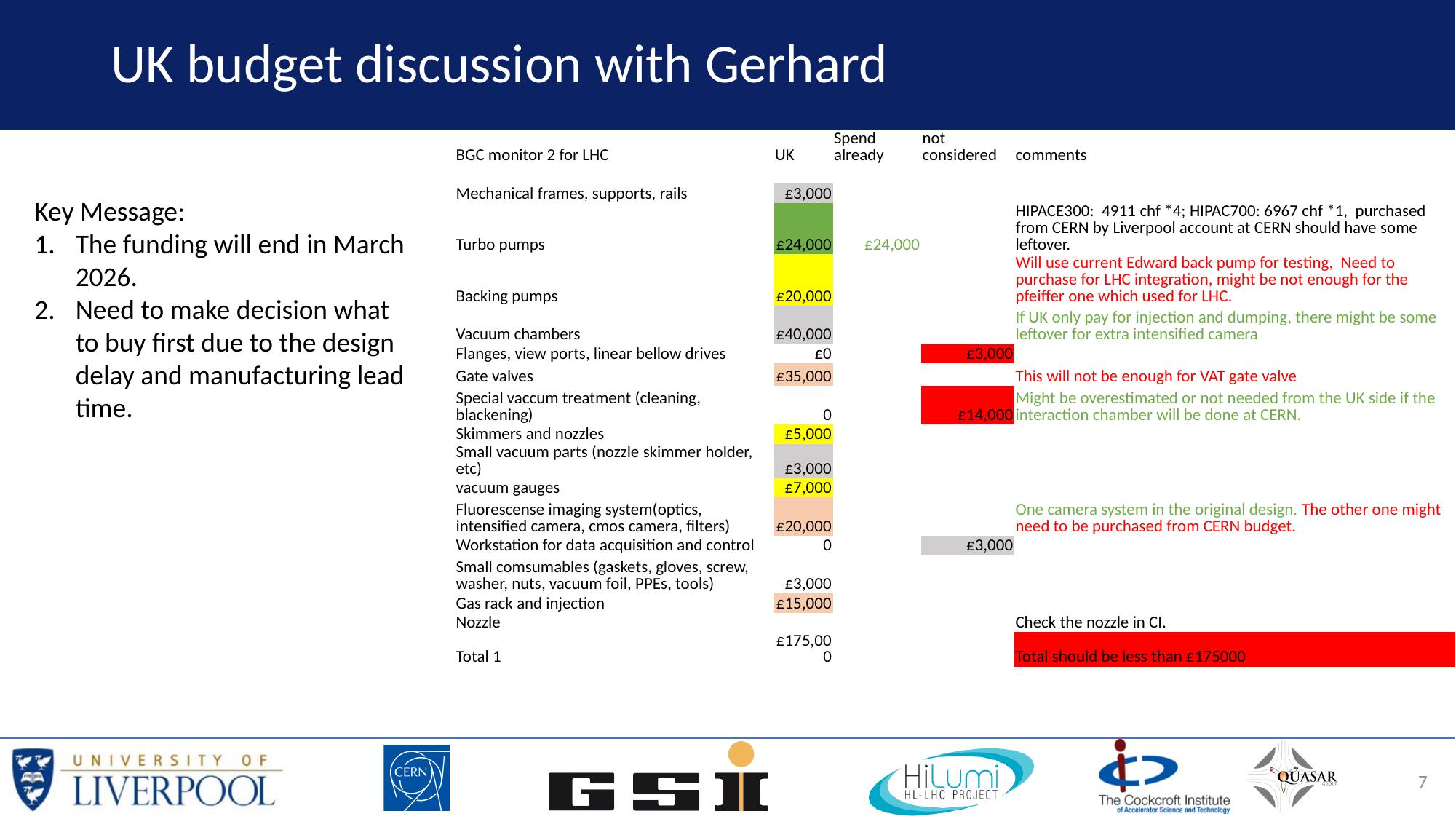

# UK budget discussion with Gerhard
| BGC monitor 2 for LHC | UK | Spend already | not considered | comments |
| --- | --- | --- | --- | --- |
|  |  |  |  |  |
| Mechanical frames, supports, rails | £3,000 |  |  |  |
| Turbo pumps | £24,000 | £24,000 |  | HIPACE300: 4911 chf \*4; HIPAC700: 6967 chf \*1, purchased from CERN by Liverpool account at CERN should have some leftover. |
| Backing pumps | £20,000 |  |  | Will use current Edward back pump for testing, Need to purchase for LHC integration, might be not enough for the pfeiffer one which used for LHC. |
| Vacuum chambers | £40,000 |  |  | If UK only pay for injection and dumping, there might be some leftover for extra intensified camera |
| Flanges, view ports, linear bellow drives | £0 |  | £3,000 |  |
| Gate valves | £35,000 |  |  | This will not be enough for VAT gate valve |
| Special vaccum treatment (cleaning, blackening) | 0 |  | £14,000 | Might be overestimated or not needed from the UK side if the interaction chamber will be done at CERN. |
| Skimmers and nozzles | £5,000 |  |  |  |
| Small vacuum parts (nozzle skimmer holder, etc) | £3,000 |  |  |  |
| vacuum gauges | £7,000 |  |  |  |
| Fluorescense imaging system(optics, intensified camera, cmos camera, filters) | £20,000 |  |  | One camera system in the original design. The other one might need to be purchased from CERN budget. |
| Workstation for data acquisition and control | 0 |  | £3,000 |  |
| Small comsumables (gaskets, gloves, screw, washer, nuts, vacuum foil, PPEs, tools) | £3,000 |  |  |  |
| Gas rack and injection | £15,000 |  |  |  |
| Nozzle |  |  |  | Check the nozzle in CI. |
| Total 1 | £175,000 |  |  | Total should be less than £175000 |
Key Message:
The funding will end in March 2026.
Need to make decision what to buy first due to the design delay and manufacturing lead time.
7